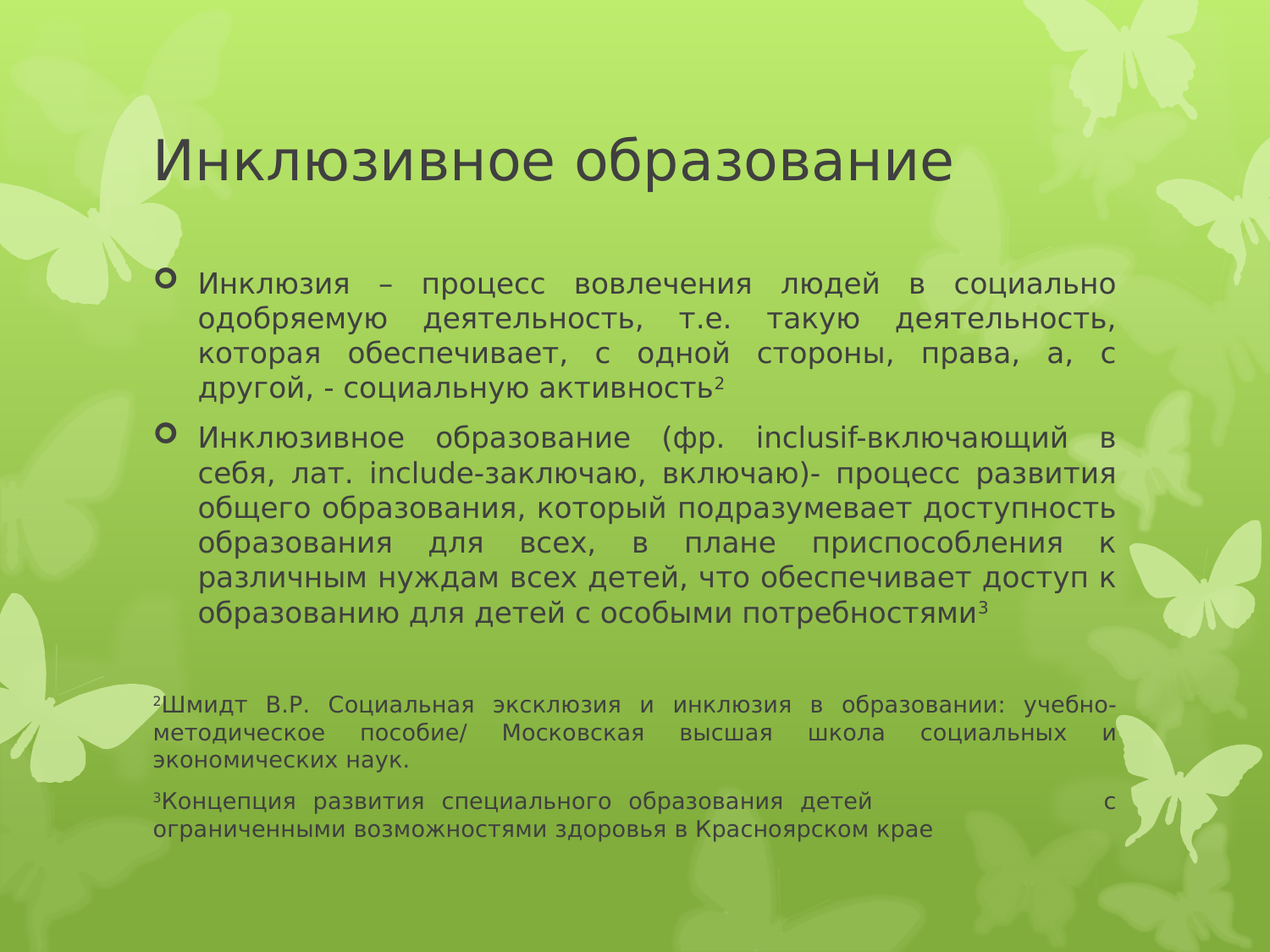

# Инклюзивное образование
Инклюзия – процесс вовлечения людей в социально одобряемую деятельность, т.е. такую деятельность, которая обеспечивает, с одной стороны, права, а, с другой, - социальную активность2
Инклюзивное образование (фр. inclusif-включающий в себя, лат. include-заключаю, включаю)- процесс развития общего образования, который подразумевает доступность образования для всех, в плане приспособления к различным нуждам всех детей, что обеспечивает доступ к образованию для детей с особыми потребностями3

2Шмидт В.Р. Социальная эксклюзия и инклюзия в образовании: учебно-методическое пособие/ Московская высшая школа социальных и экономических наук.
3Концепция  развития  специального  образования  детей                            с ограниченными возможностями здоровья в Красноярском крае